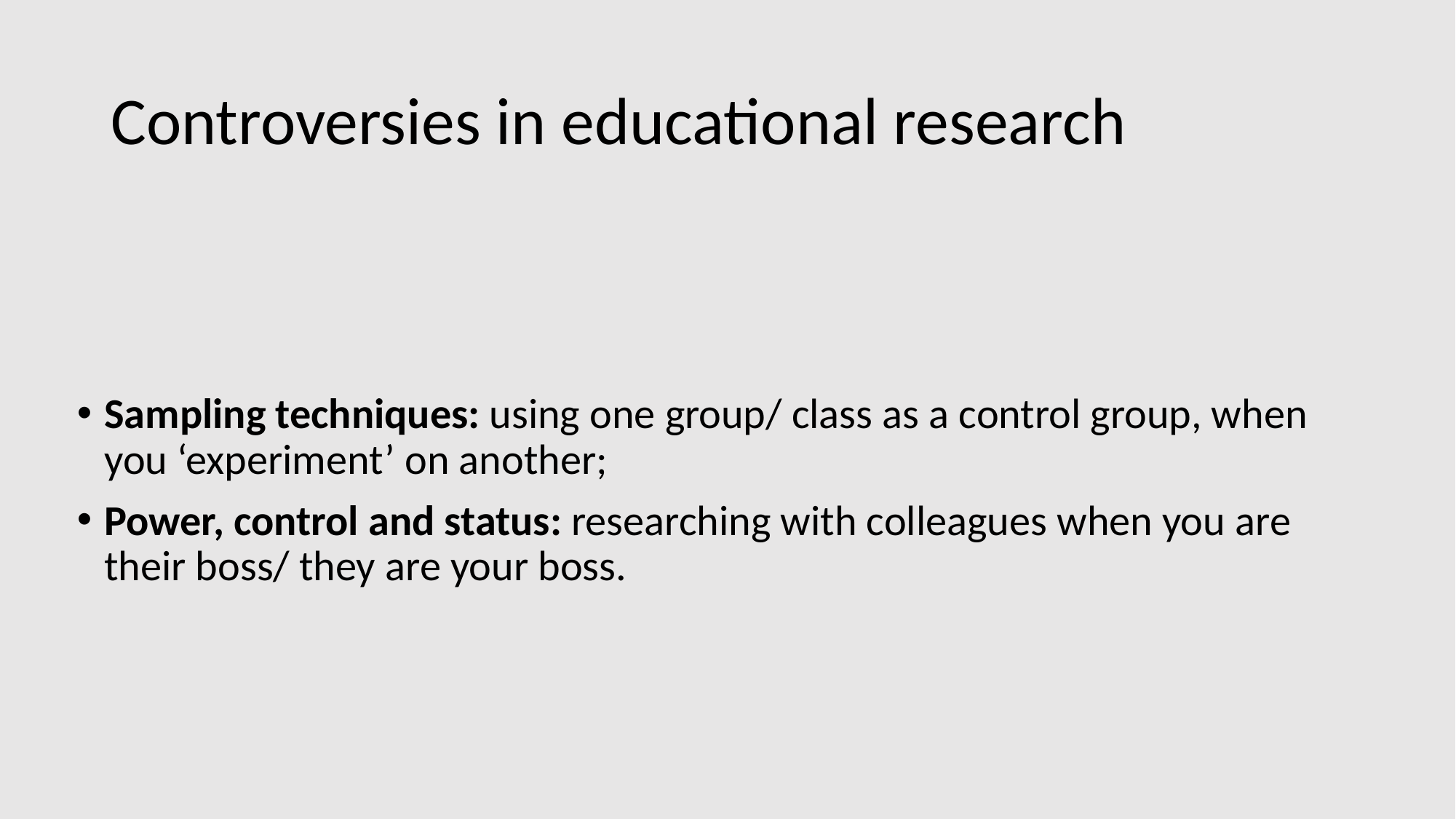

# Controversies in educational research
Sampling techniques: using one group/ class as a control group, when you ‘experiment’ on another;
Power, control and status: researching with colleagues when you are their boss/ they are your boss.